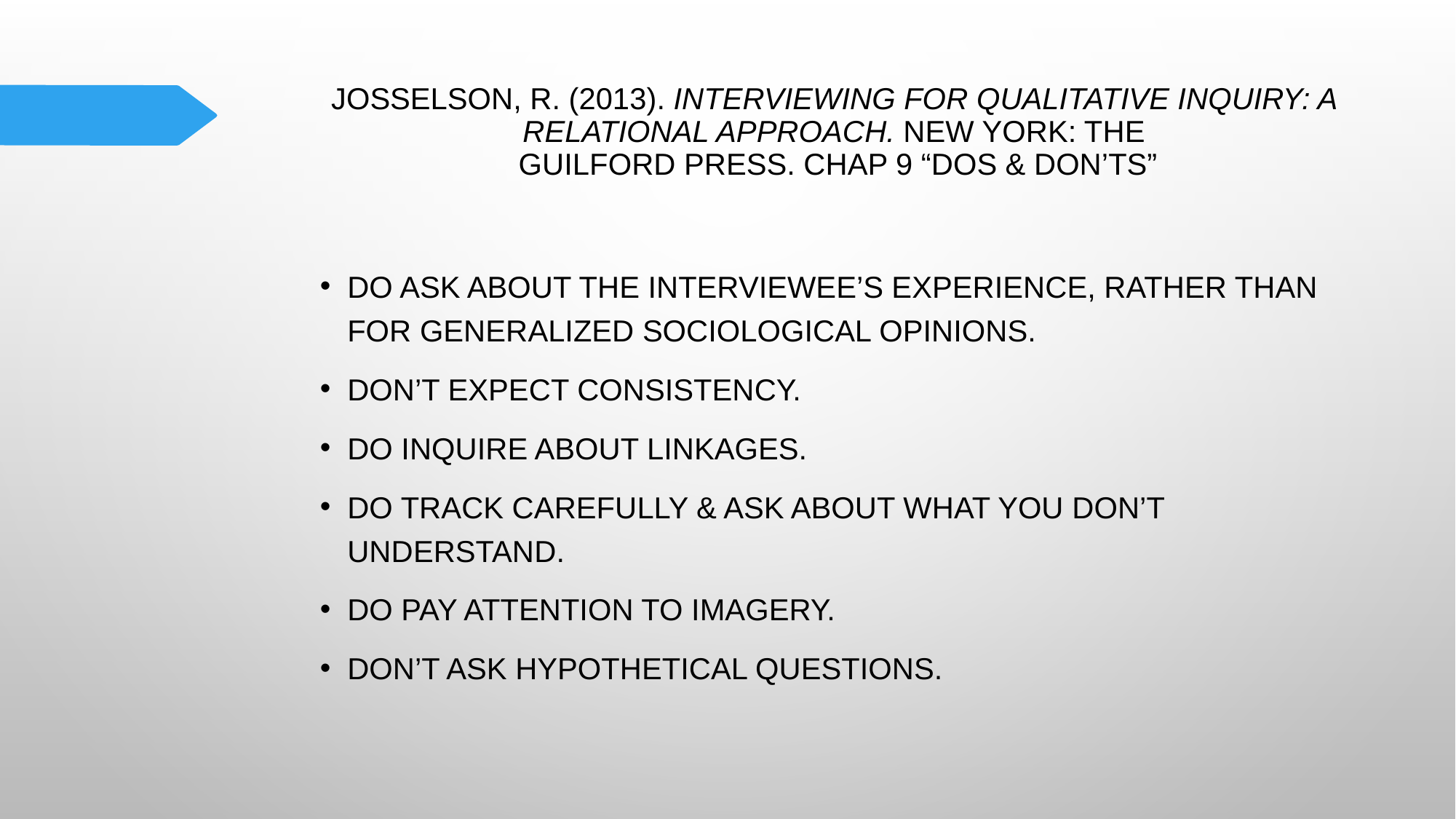

# Josselson, R. (2013). Interviewing for qualitative inquiry: A relational approach. New York: The Guilford Press. Chap 9 “Dos & Don’ts”
Do ask about the interviewee’s experience, rather than for generalized sociological opinions.
Don’t expect consistency.
Do inquire about linkages.
Do track carefully & ask about what you don’t understand.
Do pay attention to imagery.
Don’t ask hypothetical questions.